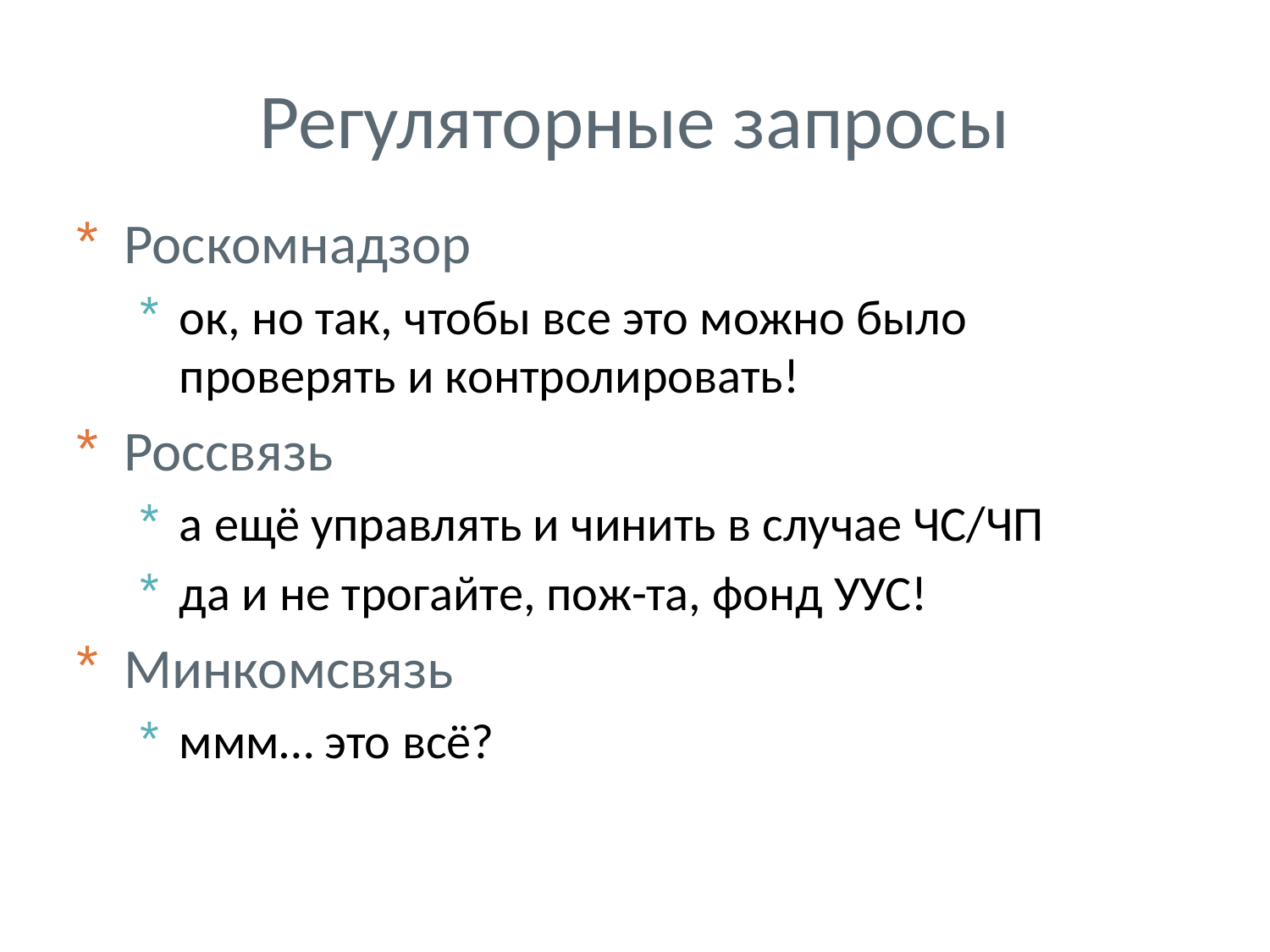

# Регуляторные запросы
Роскомнадзор
ок, но так, чтобы все это можно было проверять и контролировать!
Россвязь
а ещё управлять и чинить в случае ЧС/ЧП
да и не трогайте, пож-та, фонд УУС!
Минкомсвязь
ммм… это всё?